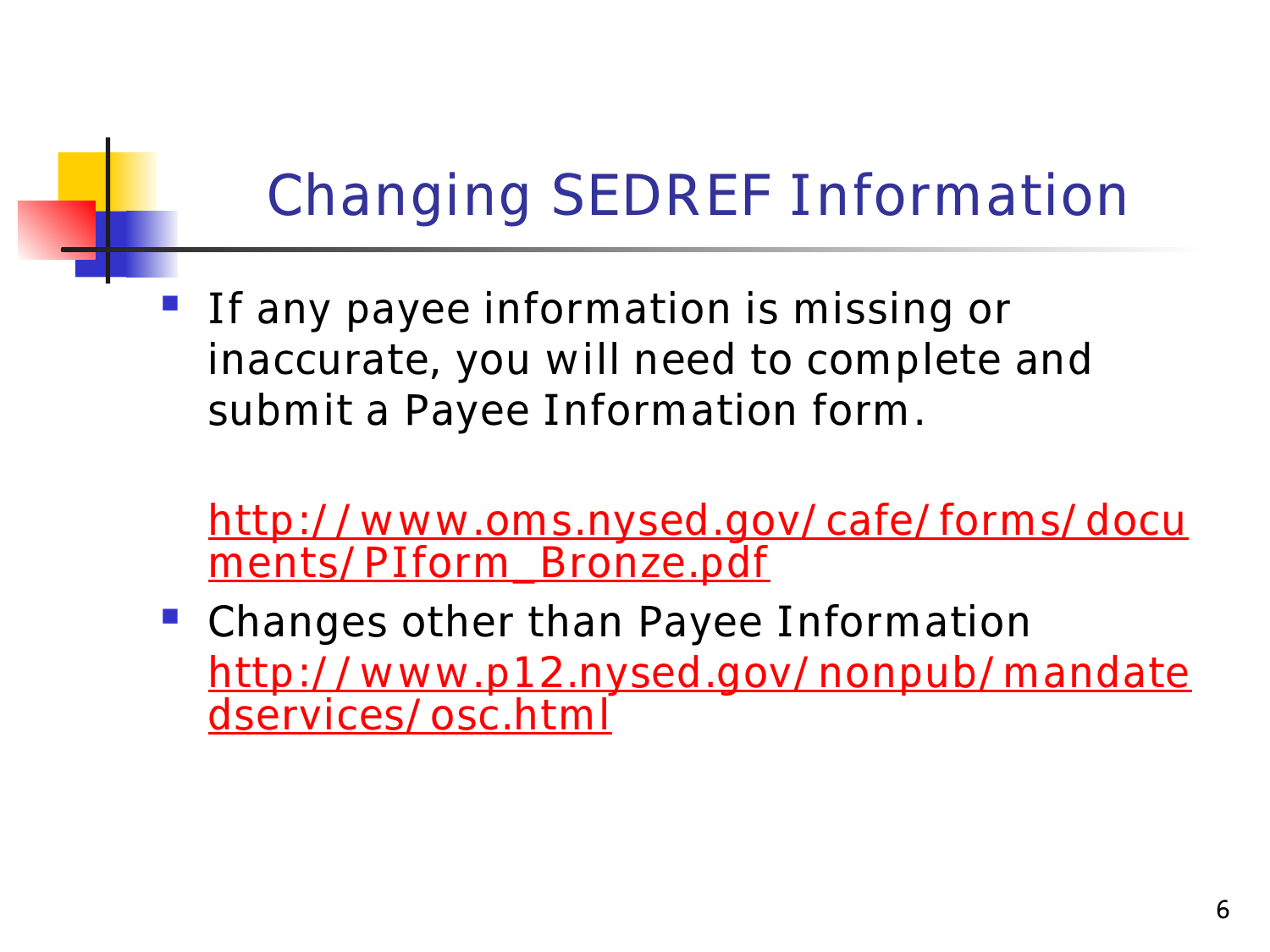

# Changing SEDREF Information
If any payee information is missing or inaccurate, you will need to complete and submit a Payee Information form.
	http://www.oms.nysed.gov/cafe/forms/documents/PIform_Bronze.pdf
Changes other than Payee Information http://www.p12.nysed.gov/nonpub/mandatedservices/osc.html

6